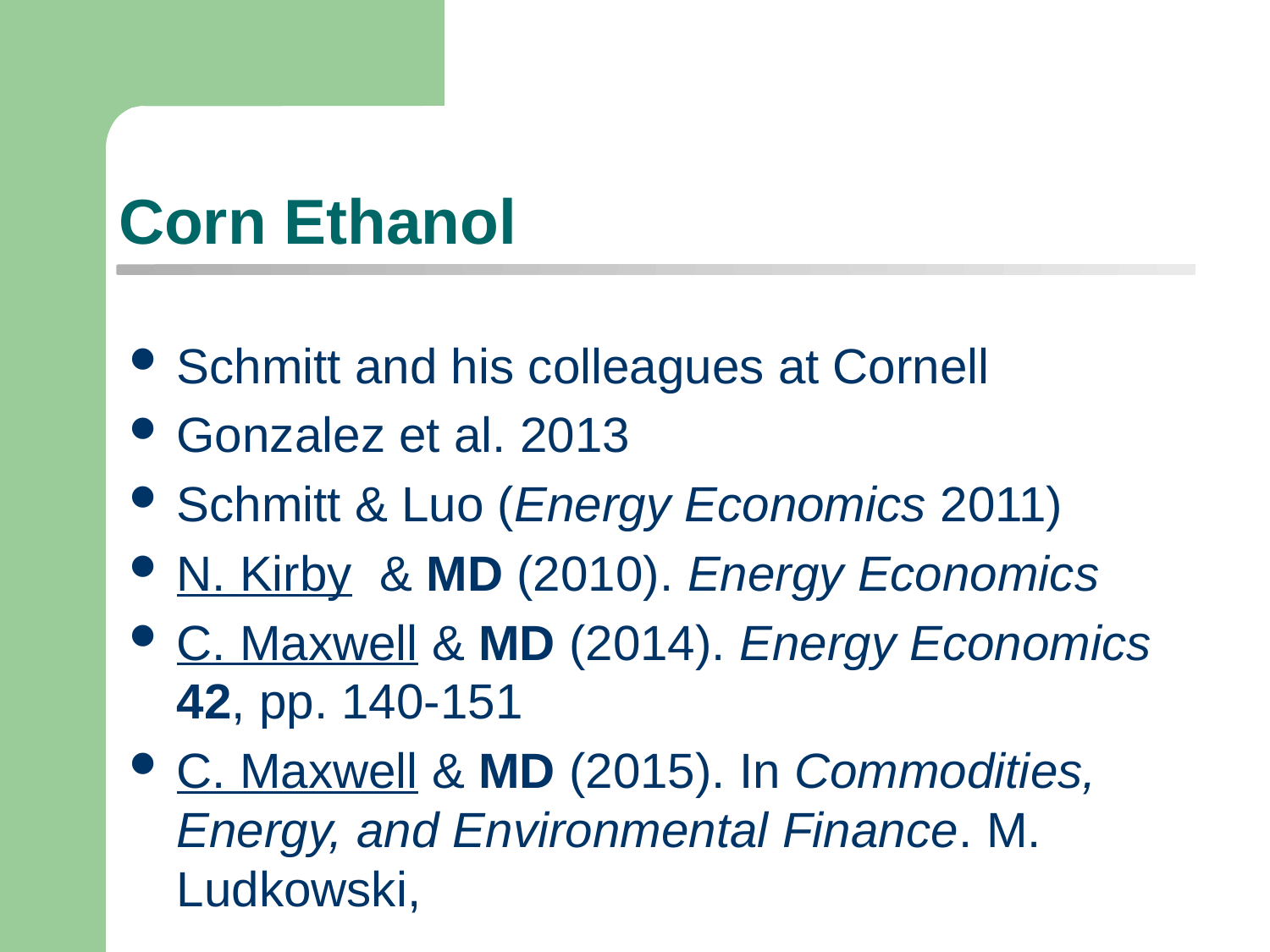

# Corn Ethanol
Schmitt and his colleagues at Cornell
Gonzalez et al. 2013
Schmitt & Luo (Energy Economics 2011)
N. Kirby  & MD (2010). Energy Economics
C. Maxwell & MD (2014). Energy Economics 42, pp. 140-151
C. Maxwell & MD (2015). In Commodities, Energy, and Environmental Finance. M. Ludkowski,